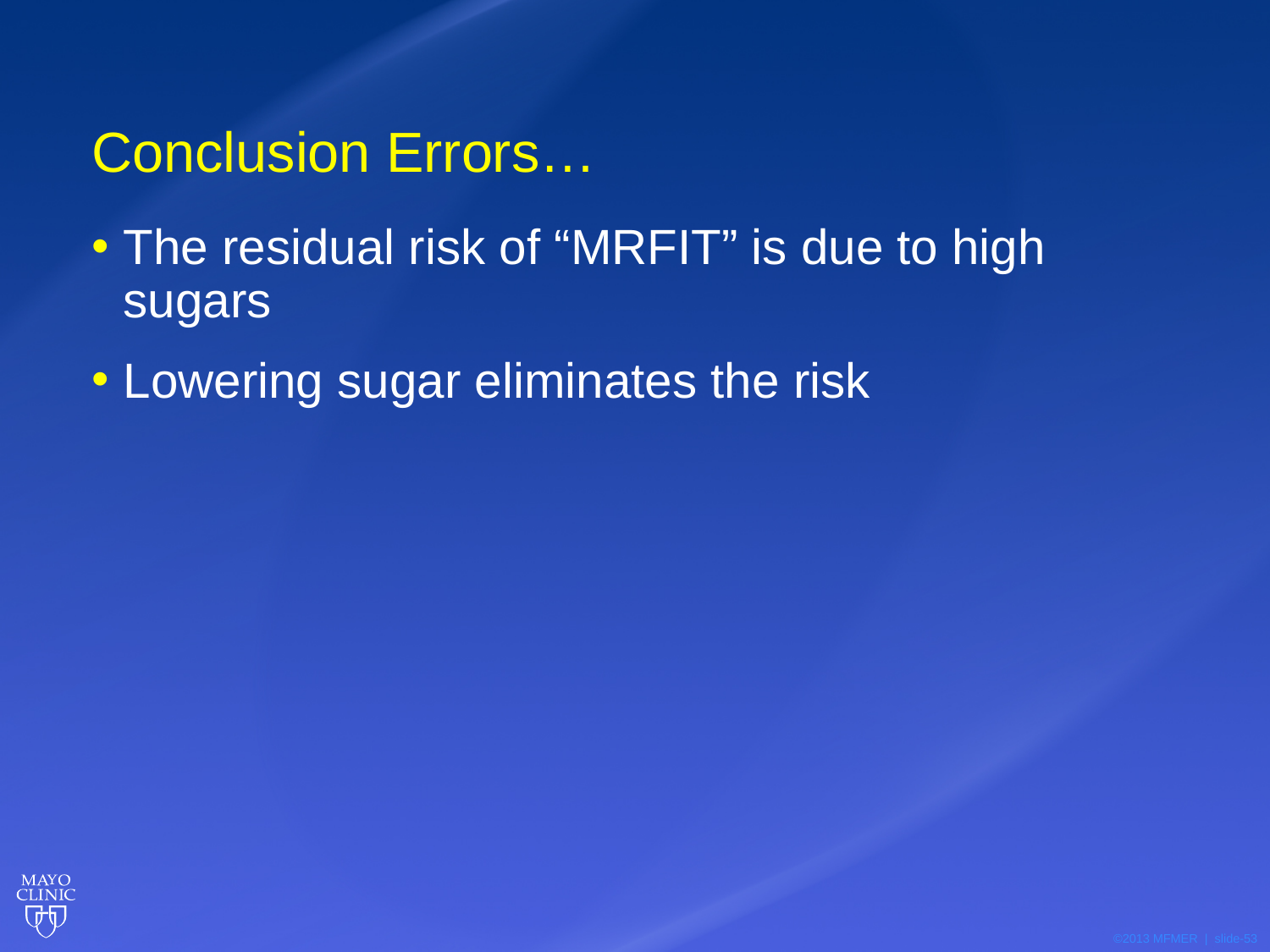

# Conclusion Errors…
The residual risk of “MRFIT” is due to high sugars
Lowering sugar eliminates the risk